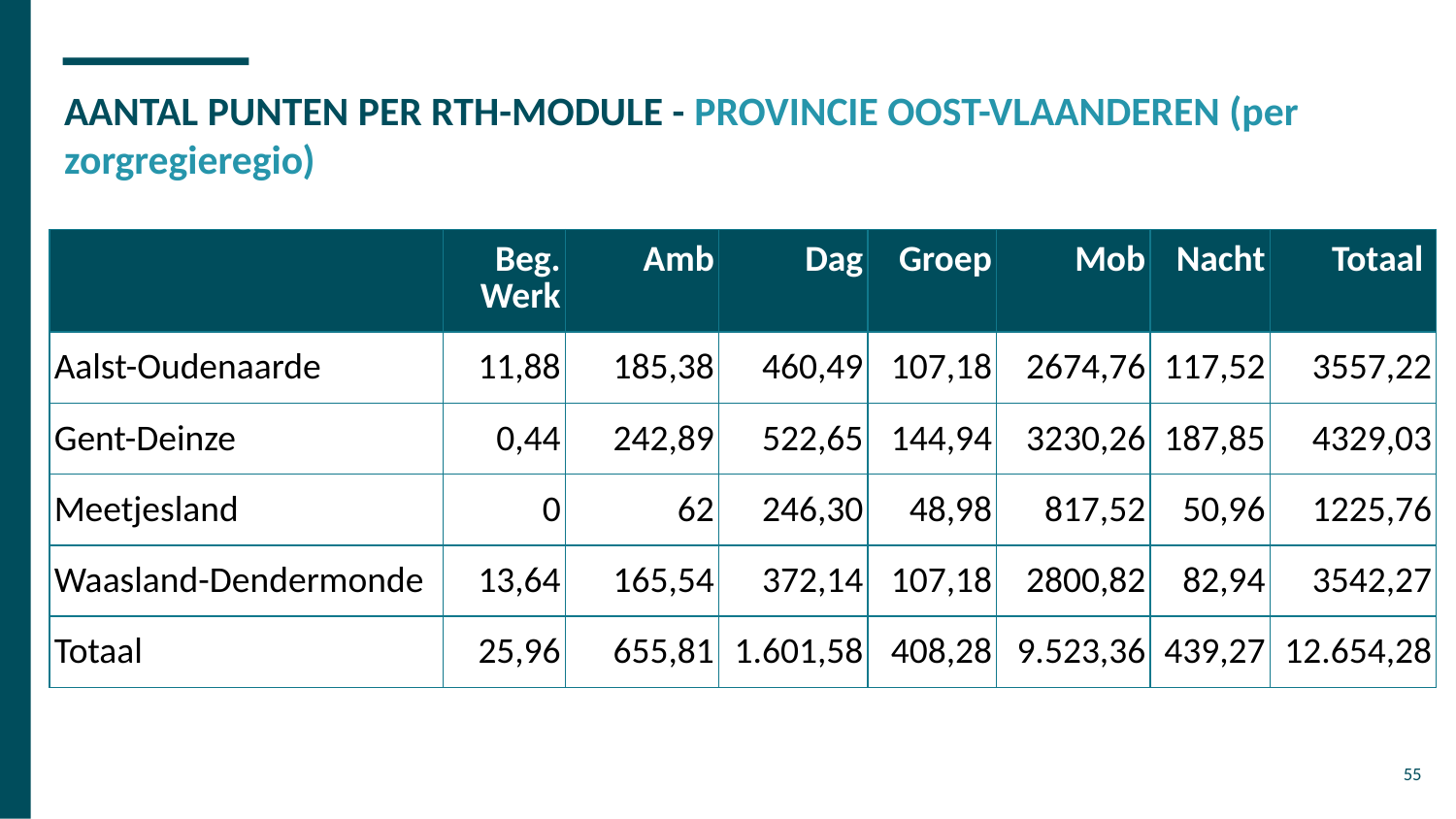

# AANTAL PUNTEN PER RTH-MODULE - PROVINCIE OOST-VLAANDEREN (per zorgregieregio)

|  | Beg. Werk | Amb | Dag | Groep | Mob | Nacht | Totaal |
| --- | --- | --- | --- | --- | --- | --- | --- |
| Aalst-Oudenaarde | 11,88 | 185,38 | 460,49 | 107,18 | 2674,76 | 117,52 | 3557,22 |
| Gent-Deinze | 0,44 | 242,89 | 522,65 | 144,94 | 3230,26 | 187,85 | 4329,03 |
| Meetjesland | 0 | 62 | 246,30 | 48,98 | 817,52 | 50,96 | 1225,76 |
| Waasland-Dendermonde | 13,64 | 165,54 | 372,14 | 107,18 | 2800,82 | 82,94 | 3542,27 |
| Totaal | 25,96 | 655,81 | 1.601,58 | 408,28 | 9.523,36 | 439,27 | 12.654,28 |
55